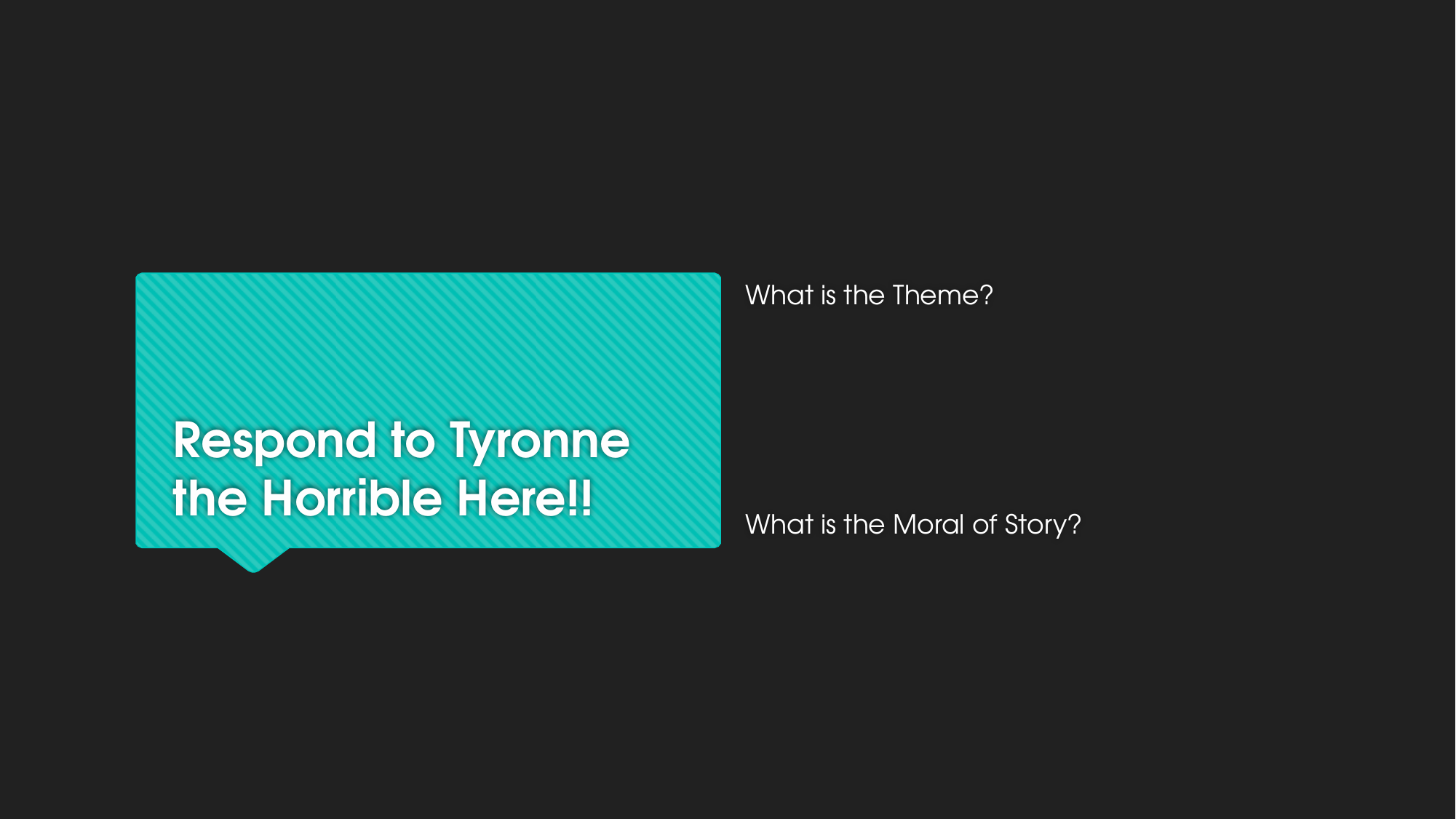

What is the Theme?

What is the Moral of Story?
# Respond to Tyronne the Horrible Here!!